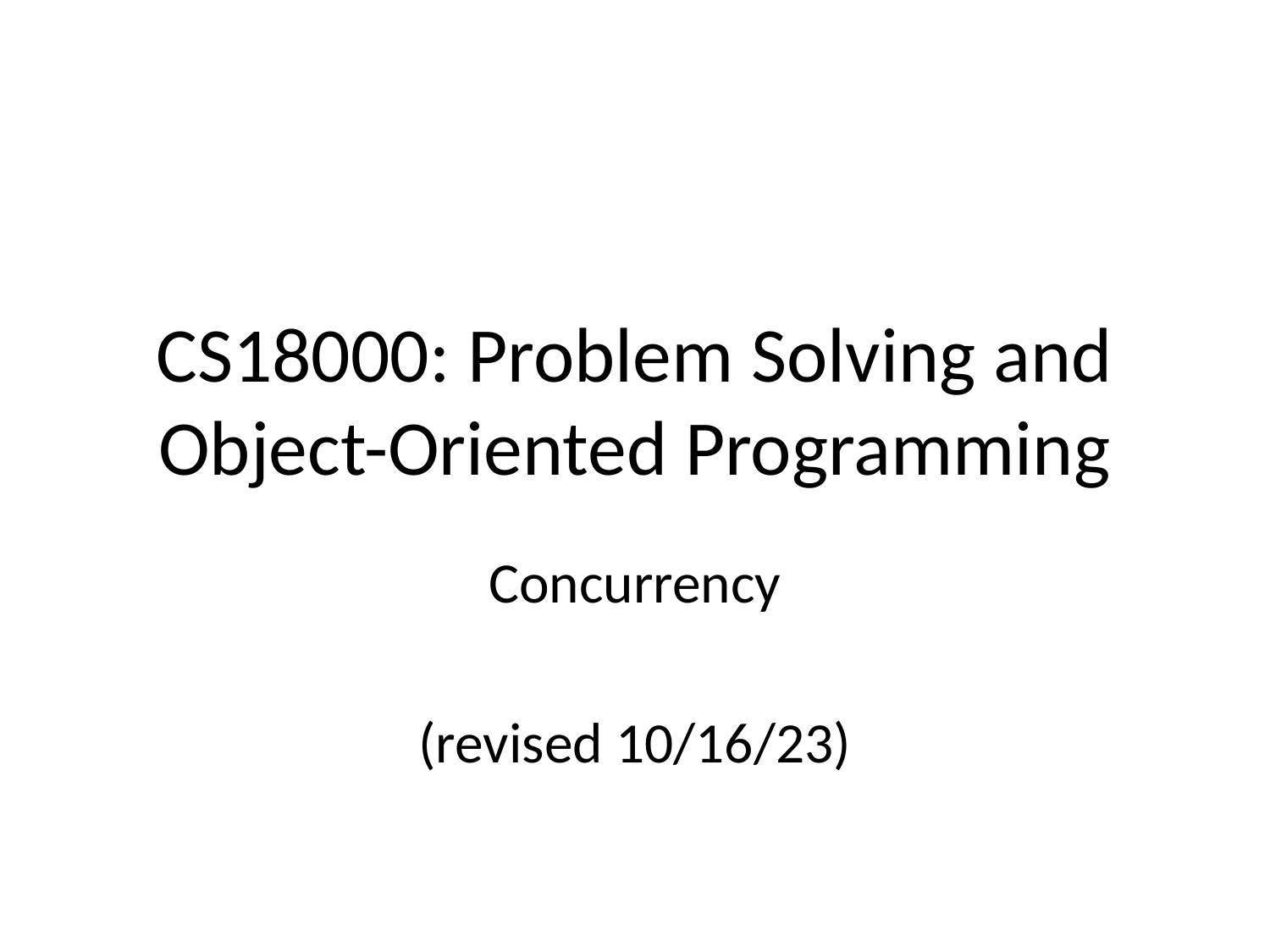

# CS18000: Problem Solving and Object-Oriented Programming
Concurrency

(revised 10/16/23)